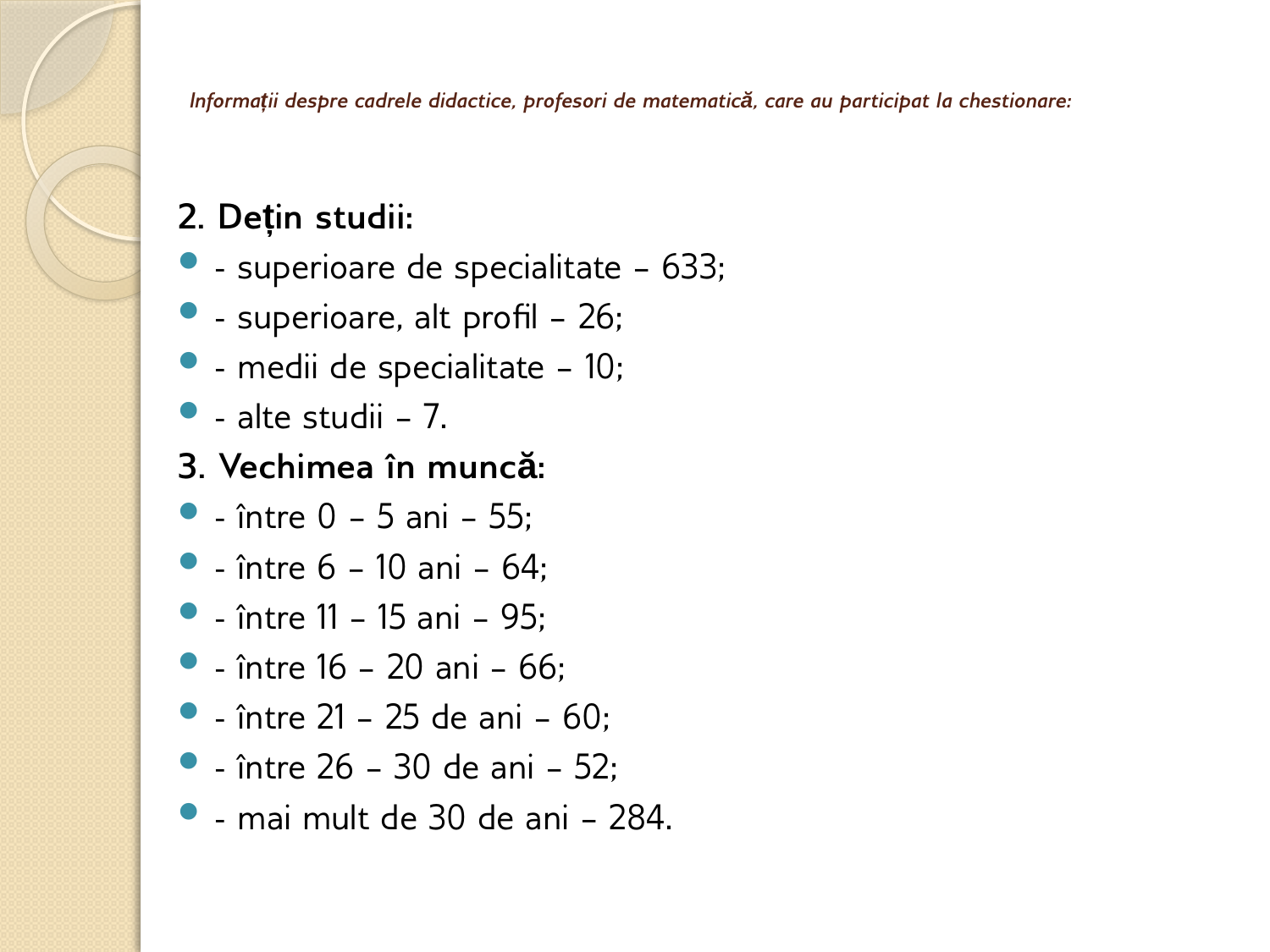

# Informații despre cadrele didactice, profesori de matematică, care au participat la chestionare:
2. Dețin studii:
- superioare de specialitate – 633;
- superioare, alt profil – 26;
- medii de specialitate – 10;
- alte studii – 7.
3. Vechimea în muncă:
- între 0 – 5 ani – 55;
- între 6 – 10 ani – 64;
- între 11 – 15 ani – 95;
- între 16 – 20 ani – 66;
- între 21 – 25 de ani – 60;
- între 26 – 30 de ani – 52;
- mai mult de 30 de ani – 284.